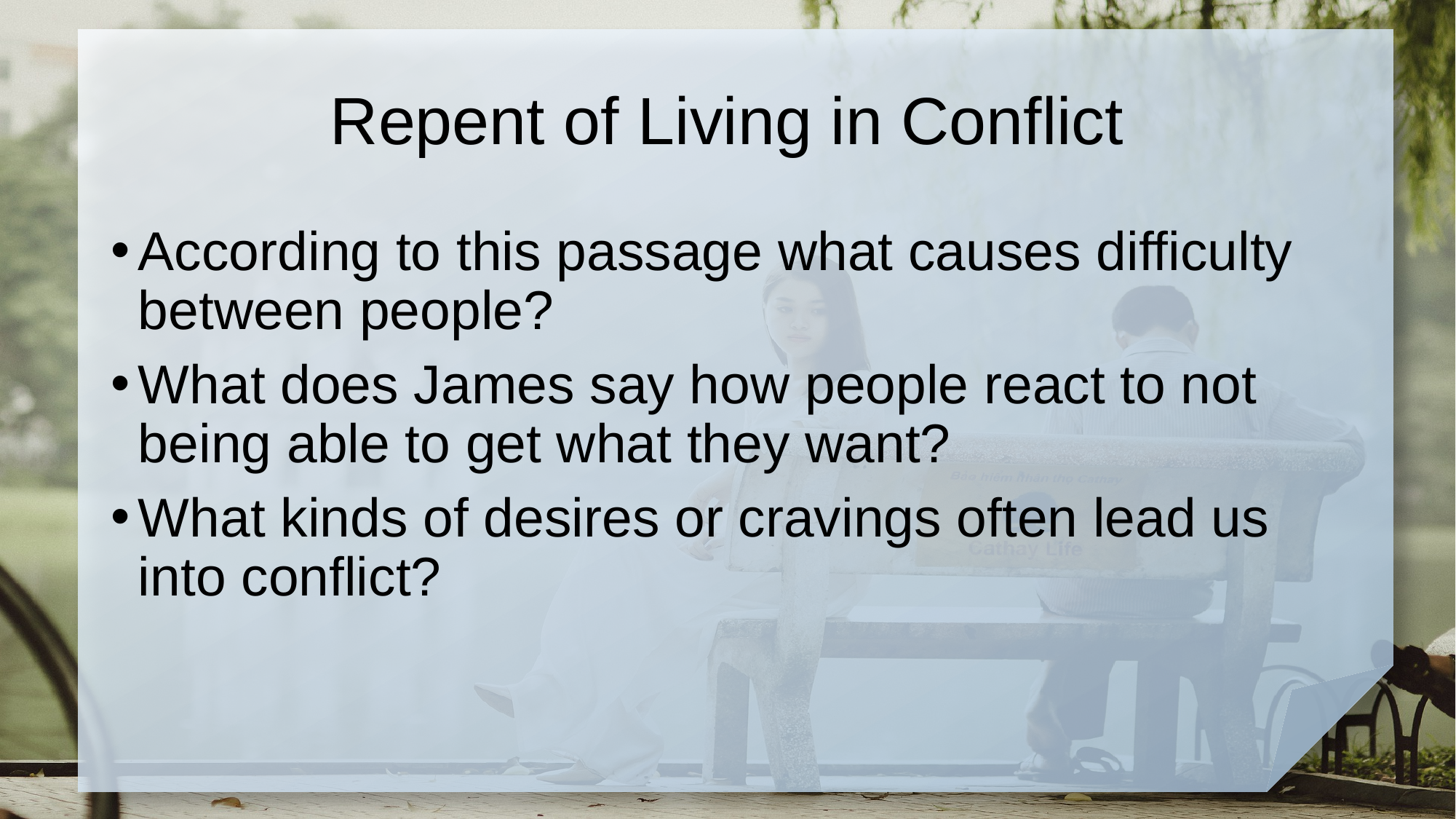

# Repent of Living in Conflict
According to this passage what causes difficulty between people?
What does James say how people react to not being able to get what they want?
What kinds of desires or cravings often lead us into conflict?